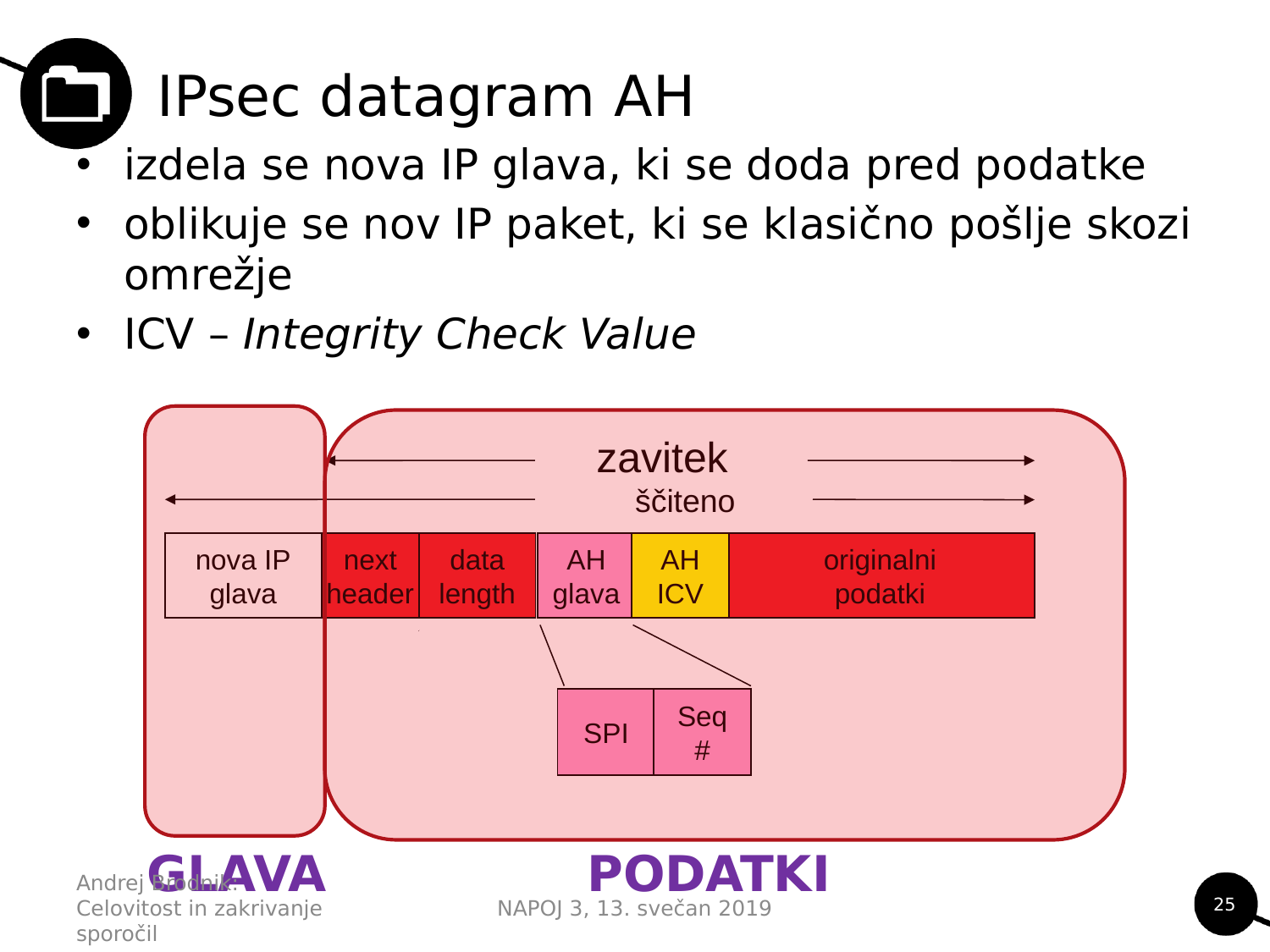

# IPsec datagram AH
izdela se nova IP glava, ki se doda pred podatke
oblikuje se nov IP paket, ki se klasično pošlje skozi omrežje
ICV – Integrity Check Value

zavitek

ščiteno

nova IP
glava
originalni
podatki
AH
glava

SPI
Seq
#
AH
ICV
next
header
data
length

GLAVA
PODATKI
25
Andrej Brodnik: Celovitost in zakrivanje sporočil
NAPOJ 3, 13. svečan 2019